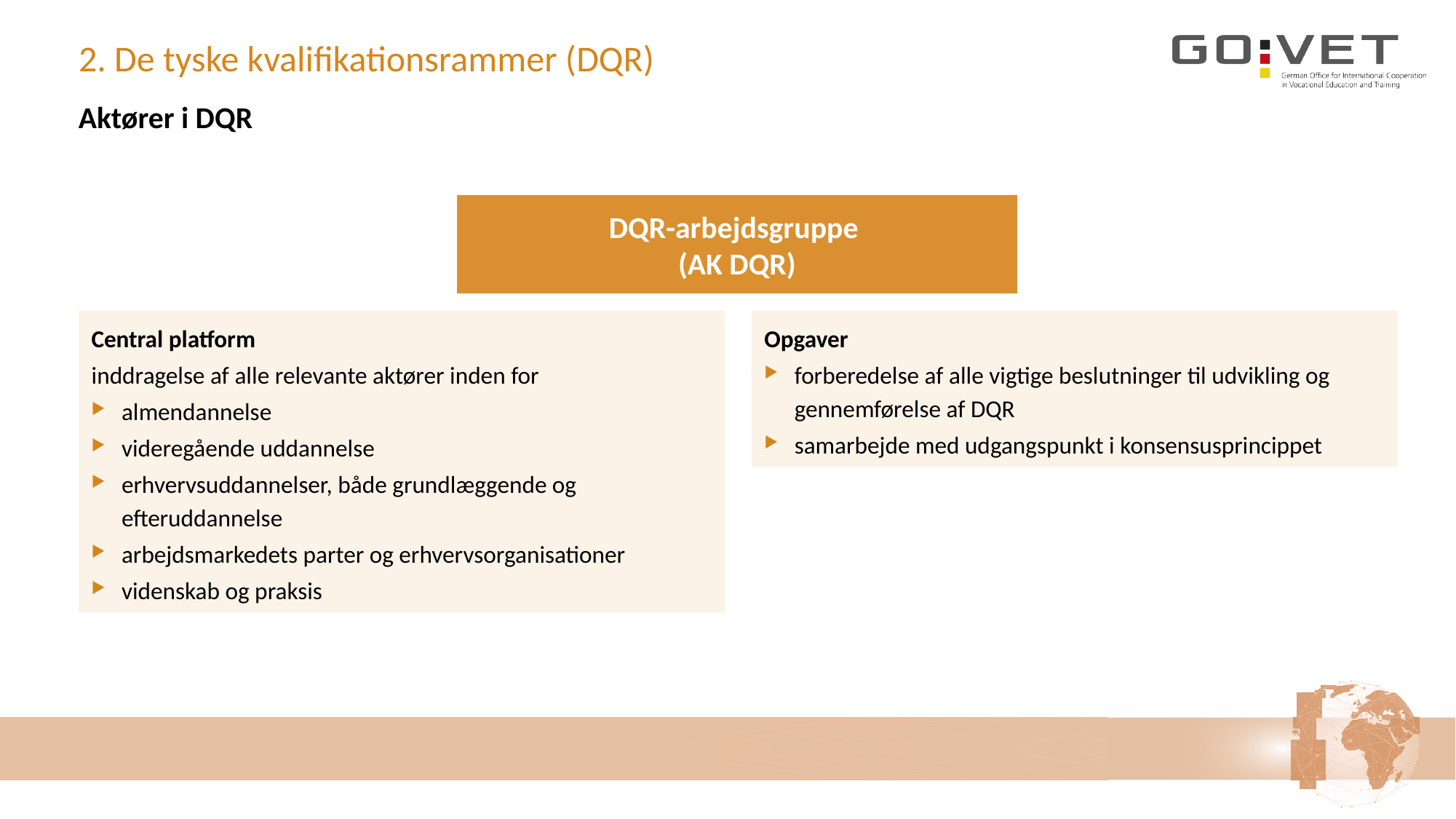

# 2. De tyske kvalifikationsrammer (DQR)
Aktører i DQR
DQR-arbejdsgruppe
(AK DQR)
Central platform
inddragelse af alle relevante aktører inden for
almendannelse
videregående uddannelse
erhvervsuddannelser, både grundlæggende og efteruddannelse
arbejdsmarkedets parter og erhvervsorganisationer
videnskab og praksis
Opgaver
forberedelse af alle vigtige beslutninger til udvikling og gennemførelse af DQR
samarbejde med udgangspunkt i konsensusprincippet